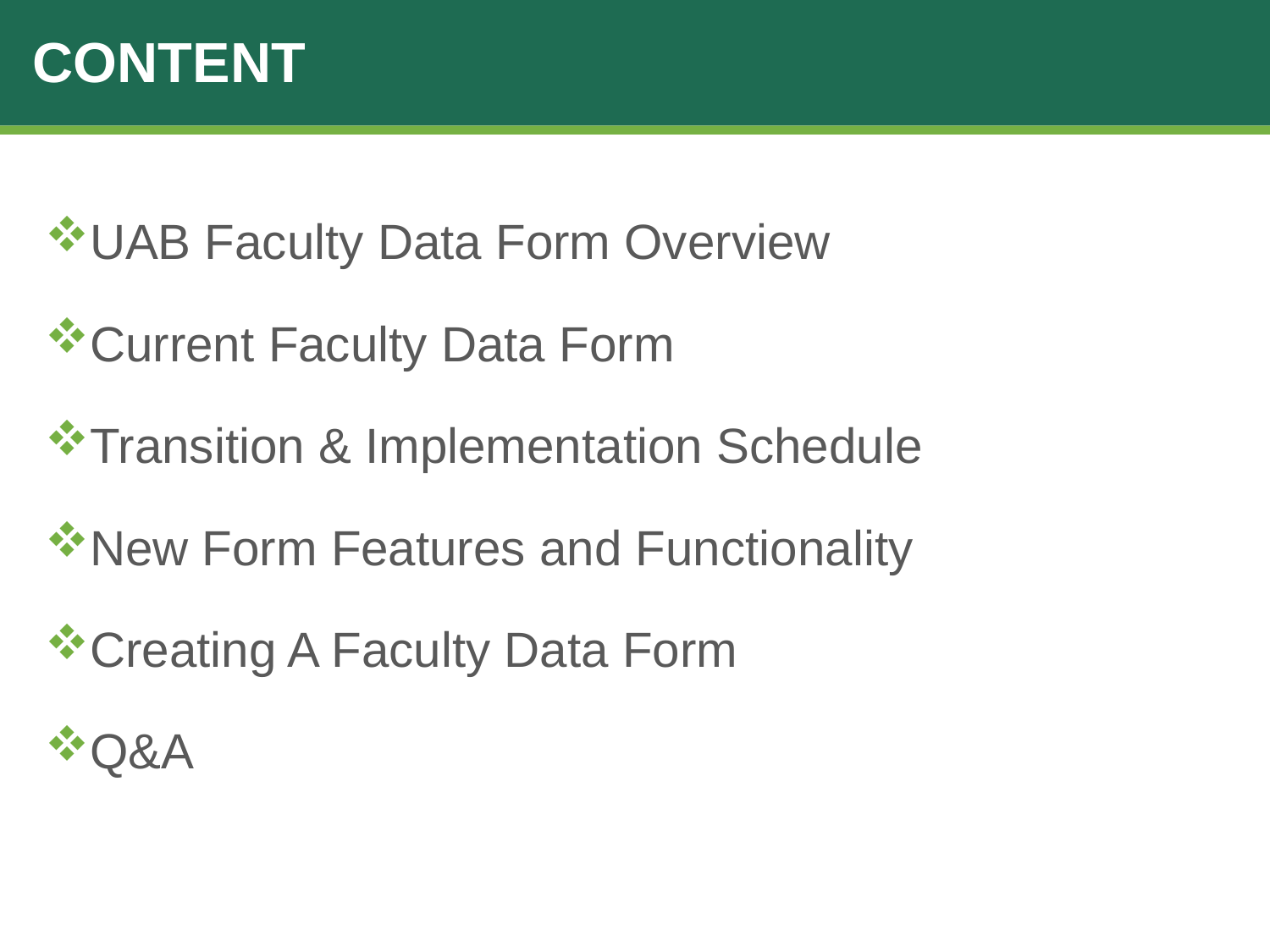

# Content
UAB Faculty Data Form Overview
Current Faculty Data Form
Transition & Implementation Schedule
New Form Features and Functionality
Creating A Faculty Data Form
Q&A